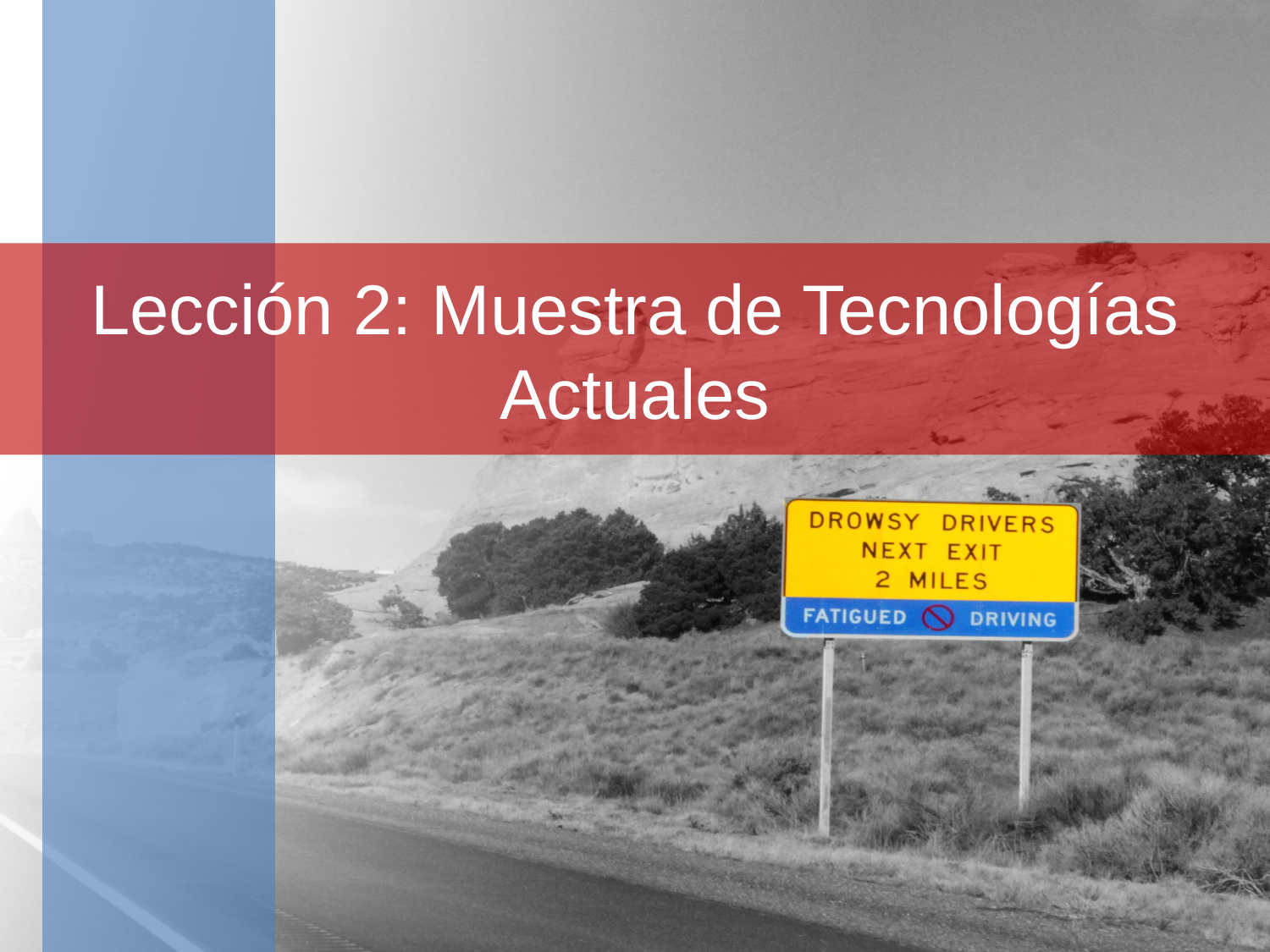

# Lección 2: Muestra de Tecnologías Actuales